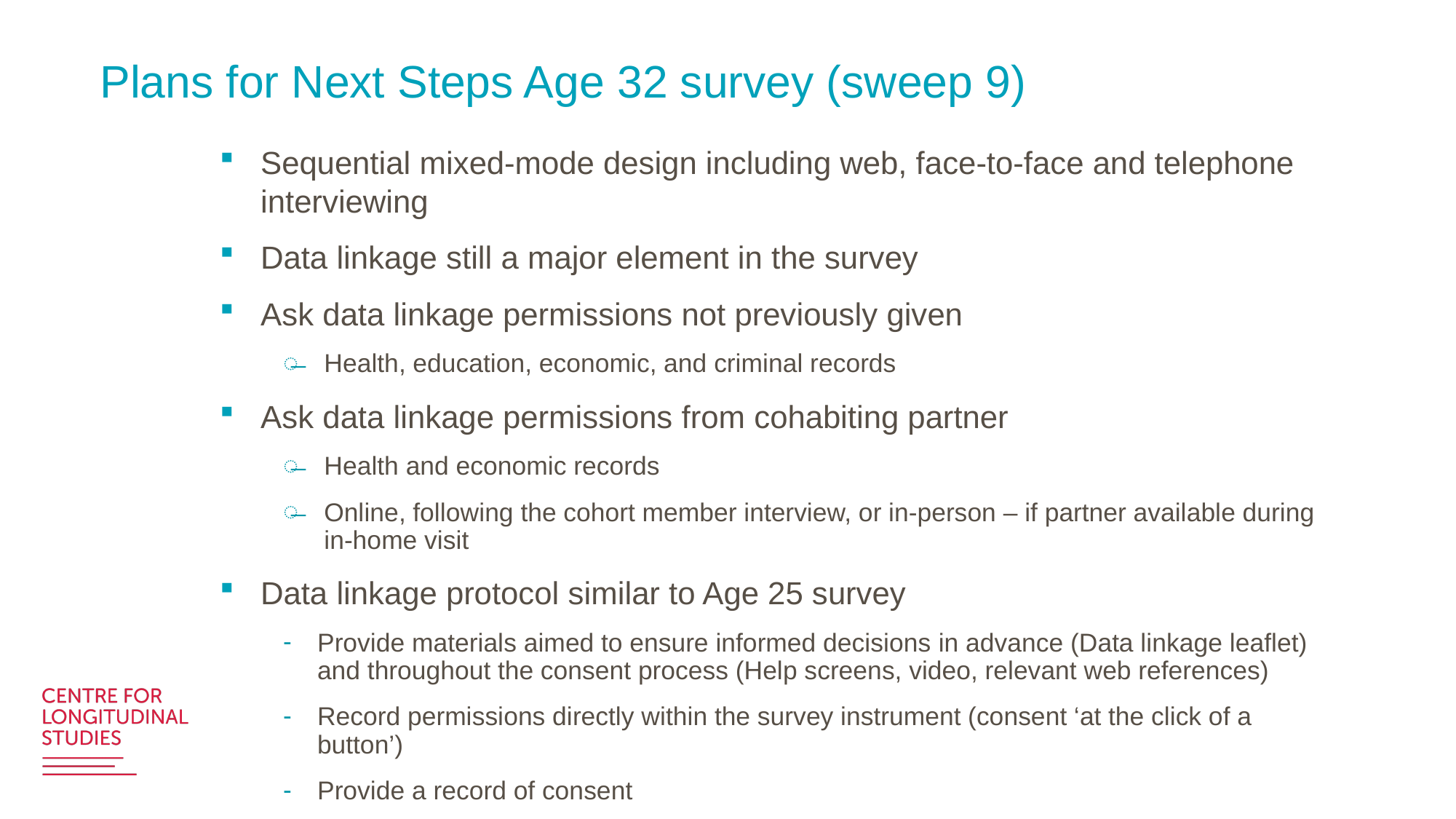

# Plans for Next Steps Age 32 survey (sweep 9)
Sequential mixed-mode design including web, face-to-face and telephone interviewing
Data linkage still a major element in the survey
Ask data linkage permissions not previously given
Health, education, economic, and criminal records
Ask data linkage permissions from cohabiting partner
Health and economic records
Online, following the cohort member interview, or in-person – if partner available during in-home visit
Data linkage protocol similar to Age 25 survey
Provide materials aimed to ensure informed decisions in advance (Data linkage leaflet) and throughout the consent process (Help screens, video, relevant web references)
Record permissions directly within the survey instrument (consent ‘at the click of a button’)
Provide a record of consent